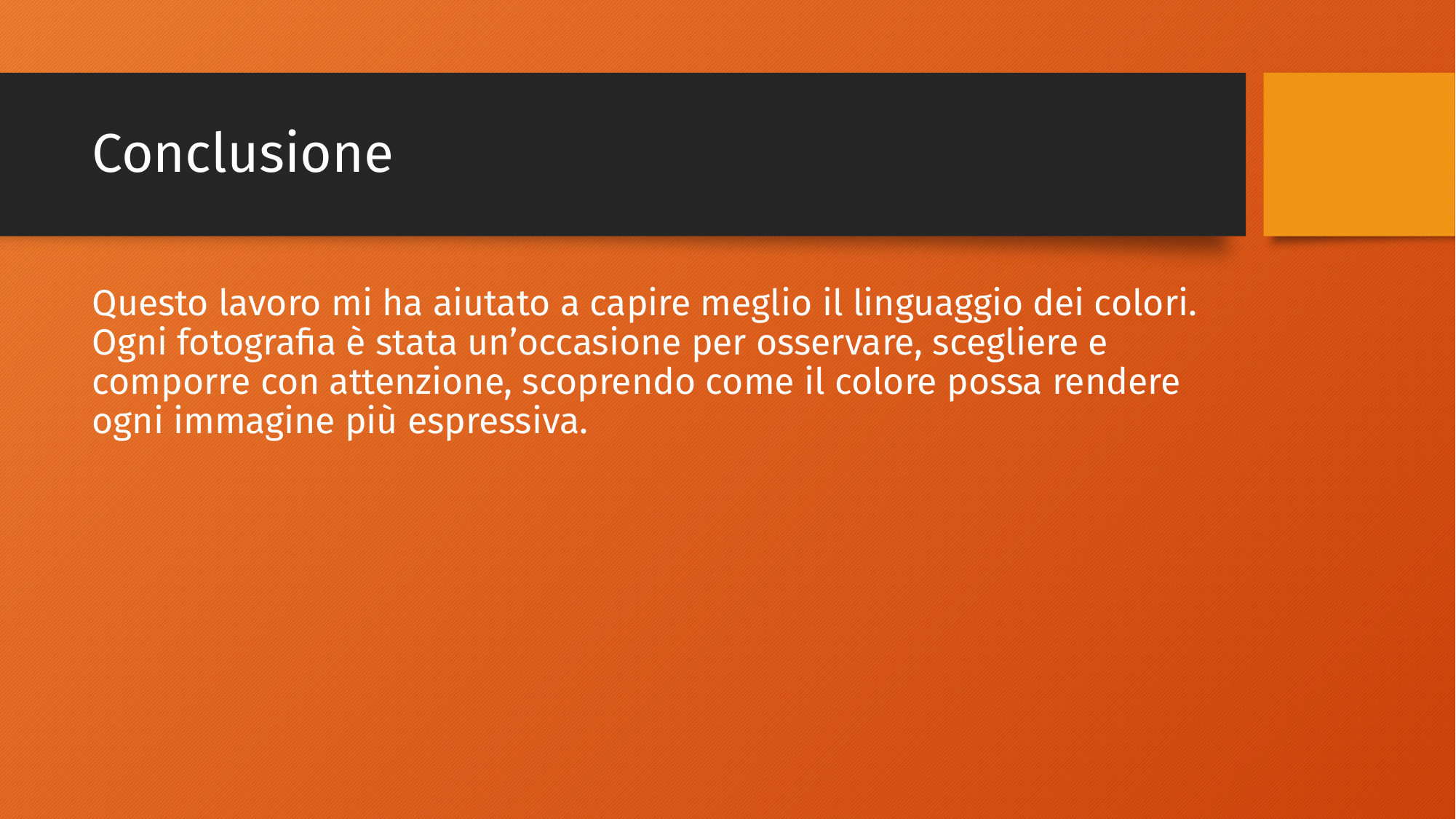

# Conclusione
Questo lavoro mi ha aiutato a capire meglio il linguaggio dei colori. Ogni fotografia è stata un’occasione per osservare, scegliere e comporre con attenzione, scoprendo come il colore possa rendere ogni immagine più espressiva.